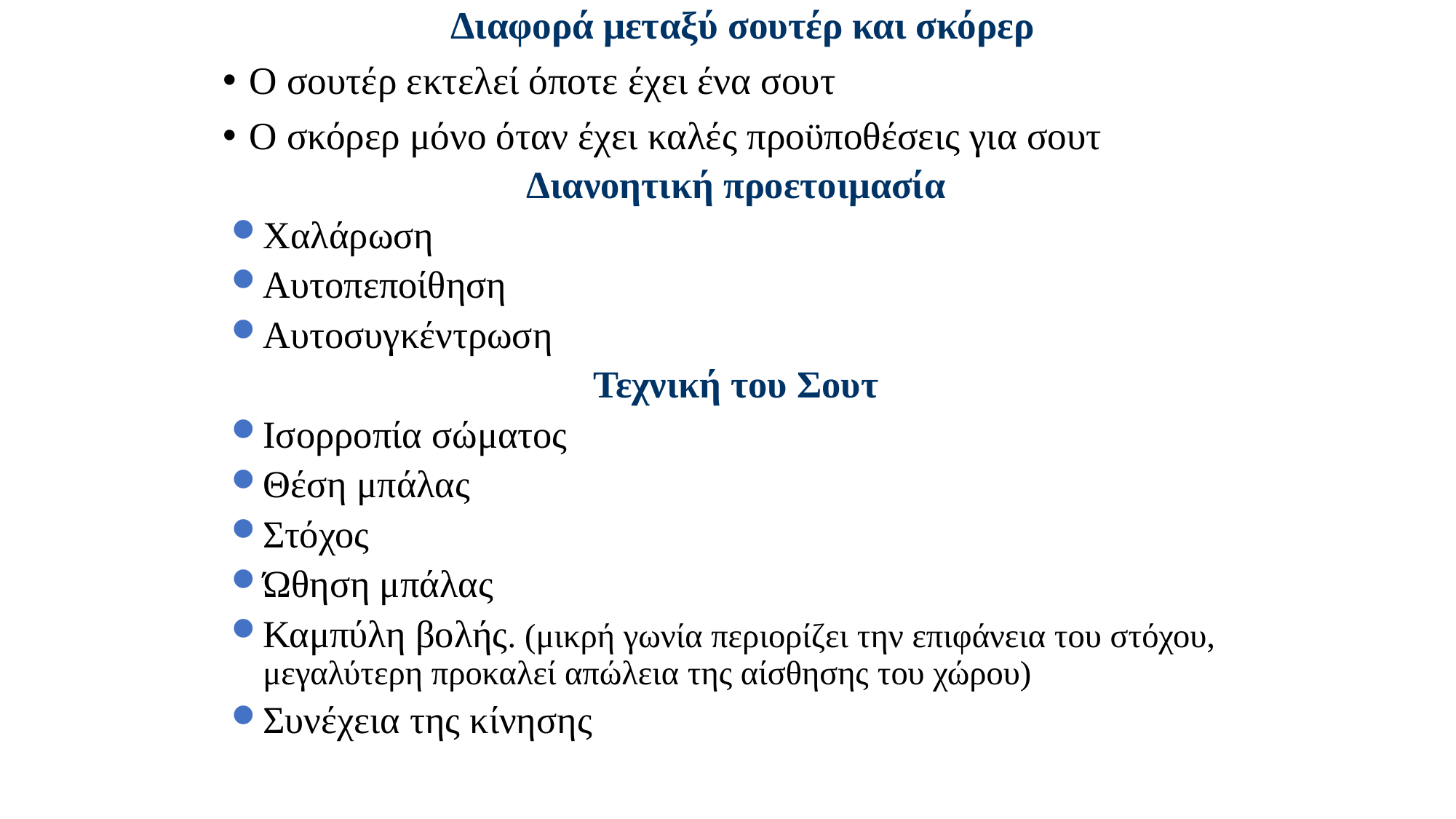

Διαφορά μεταξύ σουτέρ και σκόρερ
Ο σουτέρ εκτελεί όποτε έχει ένα σουτ
Ο σκόρερ μόνο όταν έχει καλές προϋποθέσεις για σουτ
Διανοητική προετοιμασία
Χαλάρωση
Αυτοπεποίθηση
Αυτοσυγκέντρωση
Τεχνική του Σουτ
Ισορροπία σώματος
Θέση μπάλας
Στόχος
Ώθηση μπάλας
Καμπύλη βολής. (μικρή γωνία περιορίζει την επιφάνεια του στόχου, μεγαλύτερη προκαλεί απώλεια της αίσθησης του χώρου)
Συνέχεια της κίνησης
4